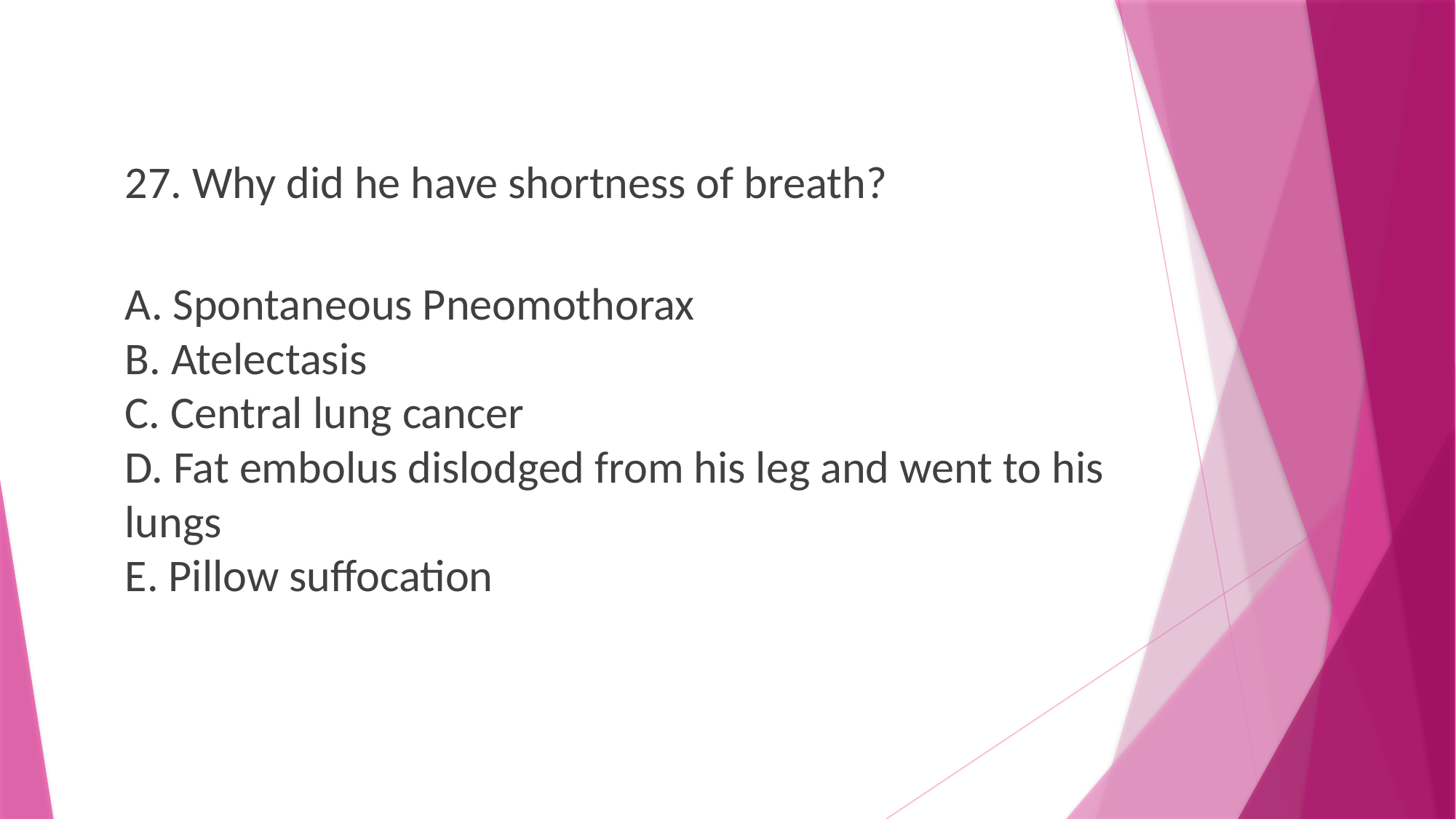

27. Why did he have shortness of breath?
A. Spontaneous Pneomothorax
B. Atelectasis
C. Central lung cancer
D. Fat embolus dislodged from his leg and went to his lungs
E. Pillow suffocation